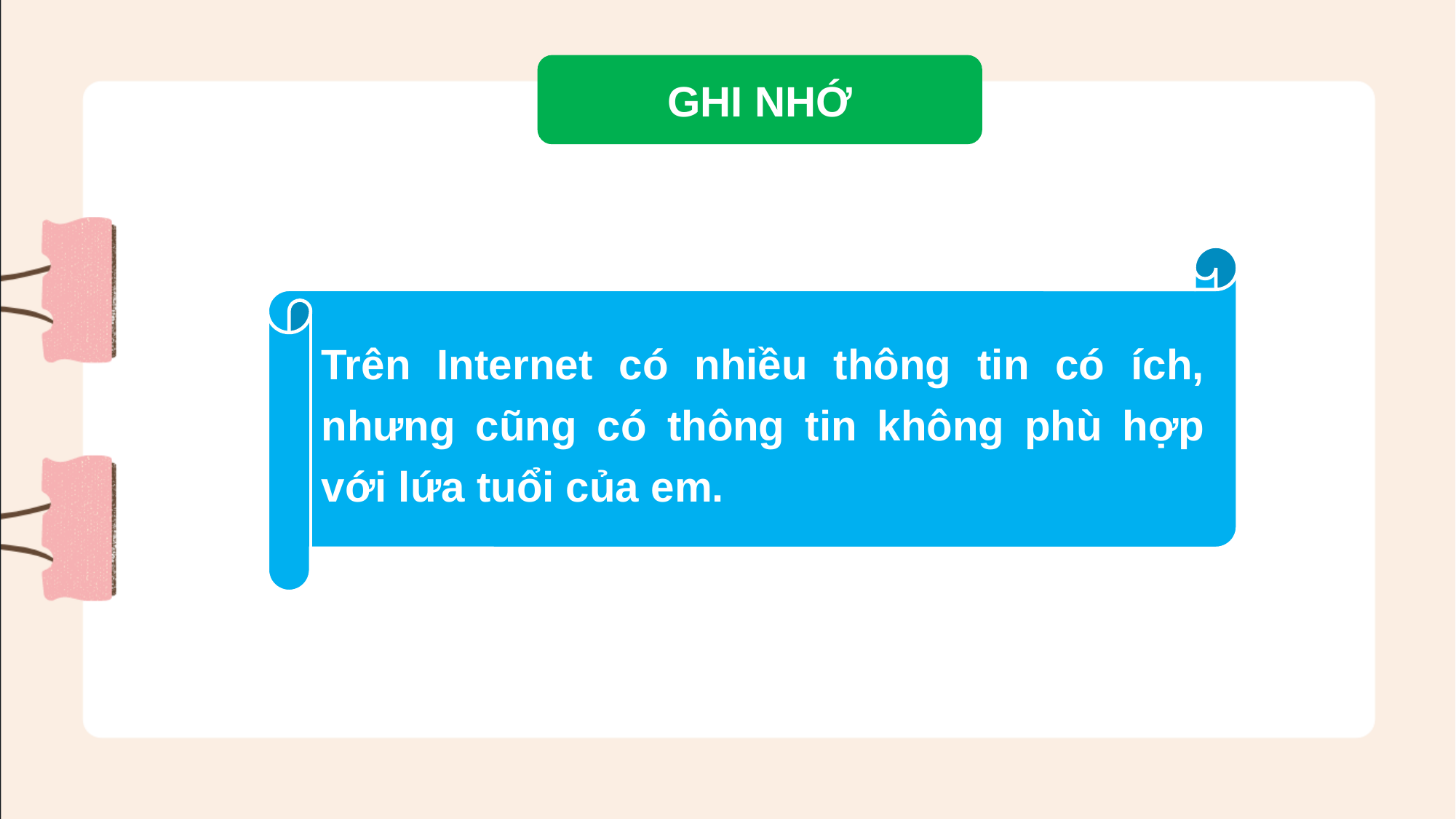

GHI NHỚ
Trên Internet có nhiều thông tin có ích, nhưng cũng có thông tin không phù hợp với lứa tuổi của em.